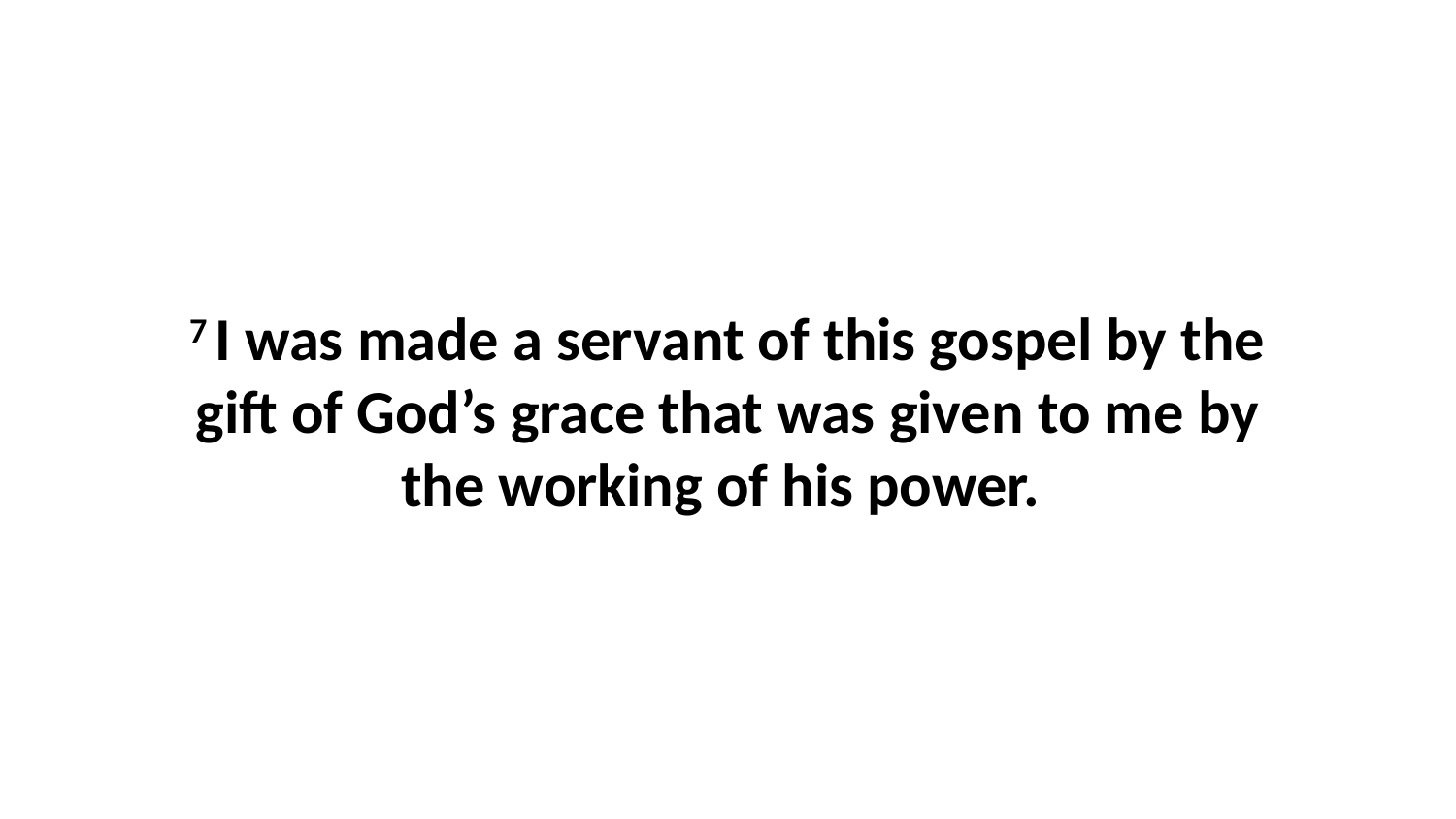

7 I was made a servant of this gospel by the gift of God’s grace that was given to me by the working of his power.